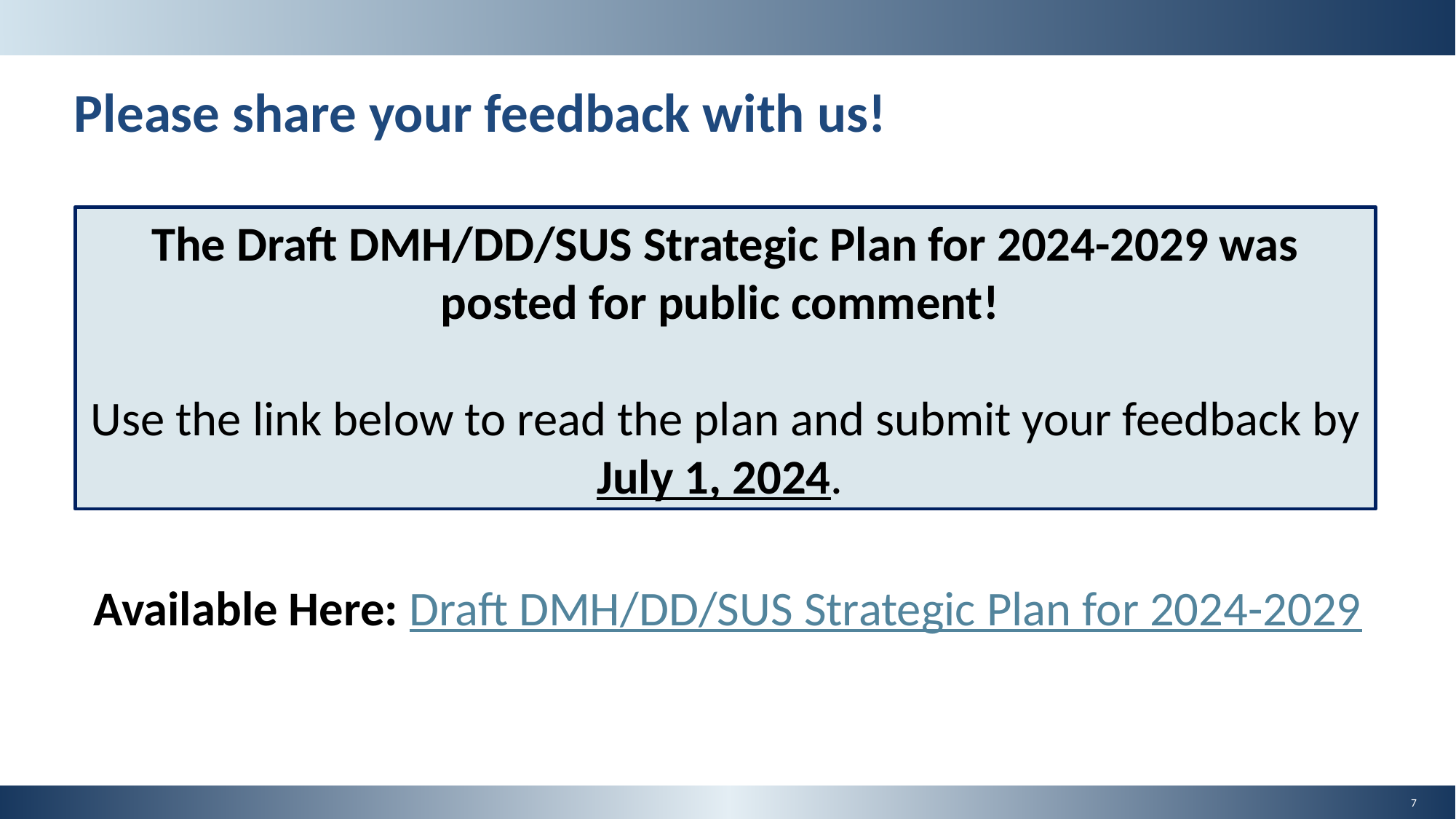

# Please share your feedback with us!
The Draft DMH/DD/SUS Strategic Plan for 2024-2029 was posted for public comment!

Use the link below to read the plan and submit your feedback by
July 1, 2024.
Available Here: Draft DMH/DD/SUS Strategic Plan for 2024-2029
7